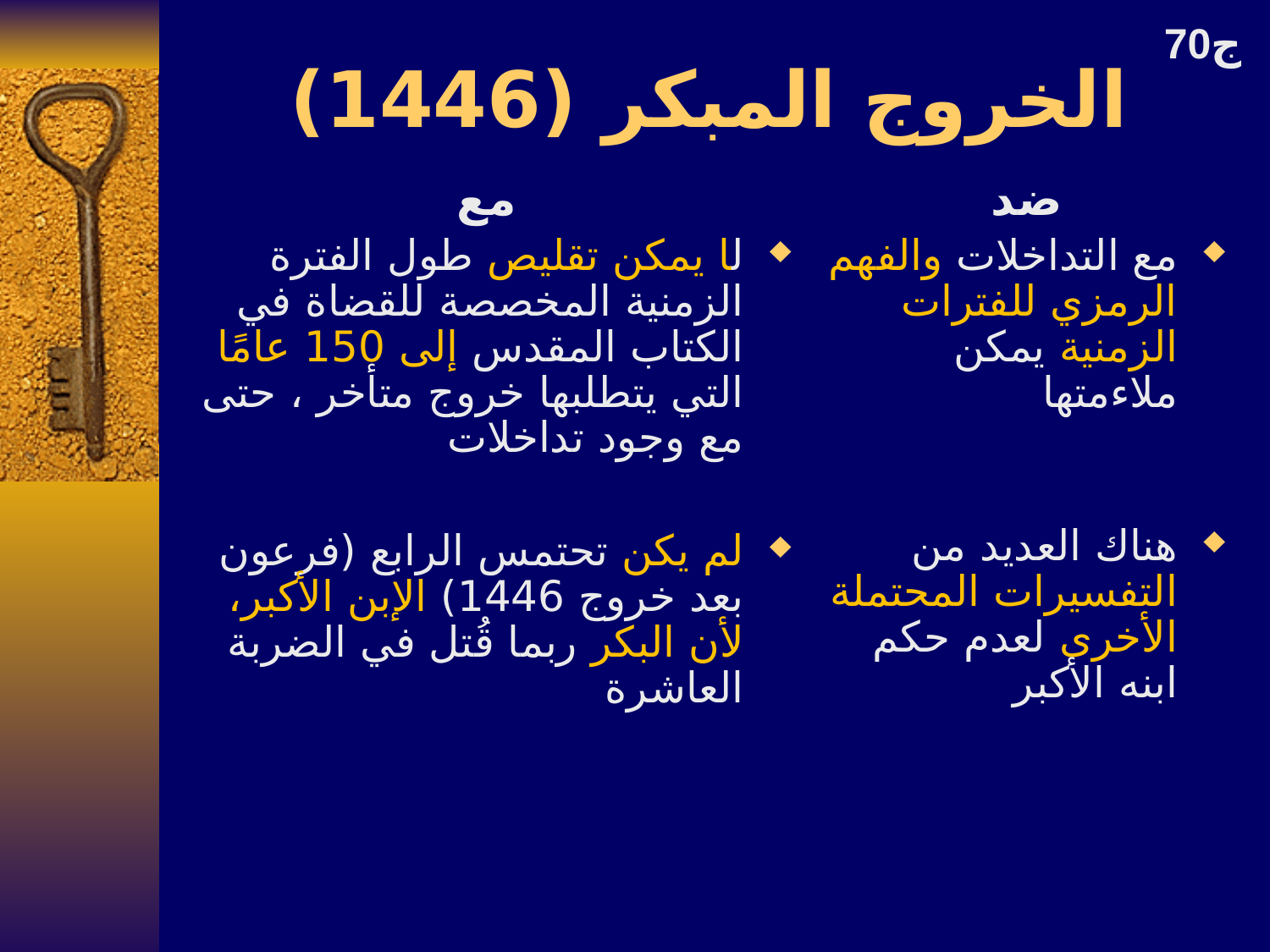

70ج
# الخروج المبكر (1446)
مع
لا يمكن تقليص طول الفترة الزمنية المخصصة للقضاة في الكتاب المقدس إلى 150 عامًا التي يتطلبها خروج متأخر ، حتى مع وجود تداخلات

لم يكن تحتمس الرابع (فرعون بعد خروج 1446) الإبن الأكبر، لأن البكر ربما قُتل في الضربة العاشرة
ضد
مع التداخلات والفهم الرمزي للفترات الزمنية يمكن ملاءمتها

هناك العديد من التفسيرات المحتملة الأخرى لعدم حكم ابنه الأكبر